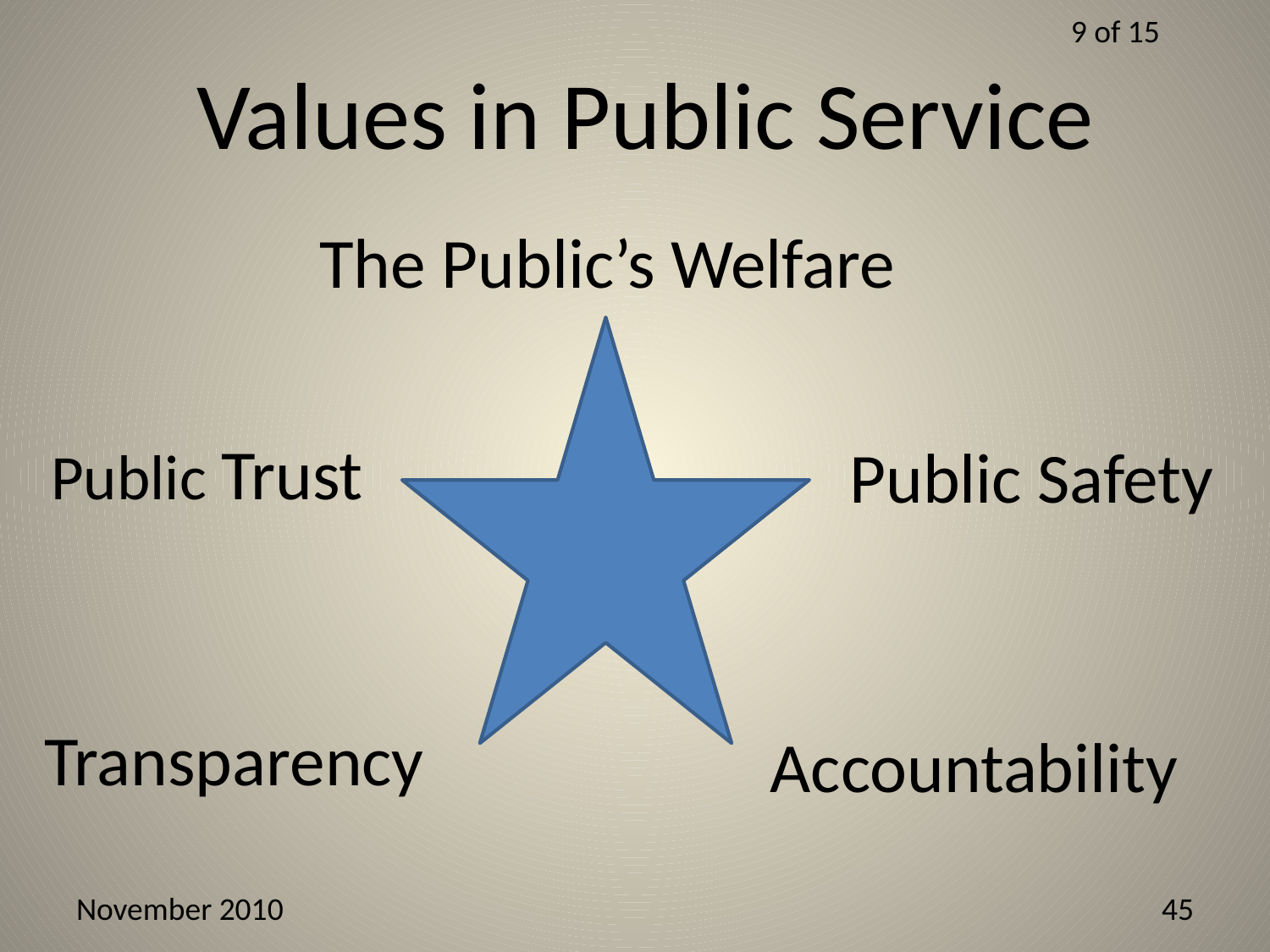

9 of 15
# Values in Public Service
The Public’s Welfare

Public Trust
Public Safety
Transparency
Accountability
November 2010
45